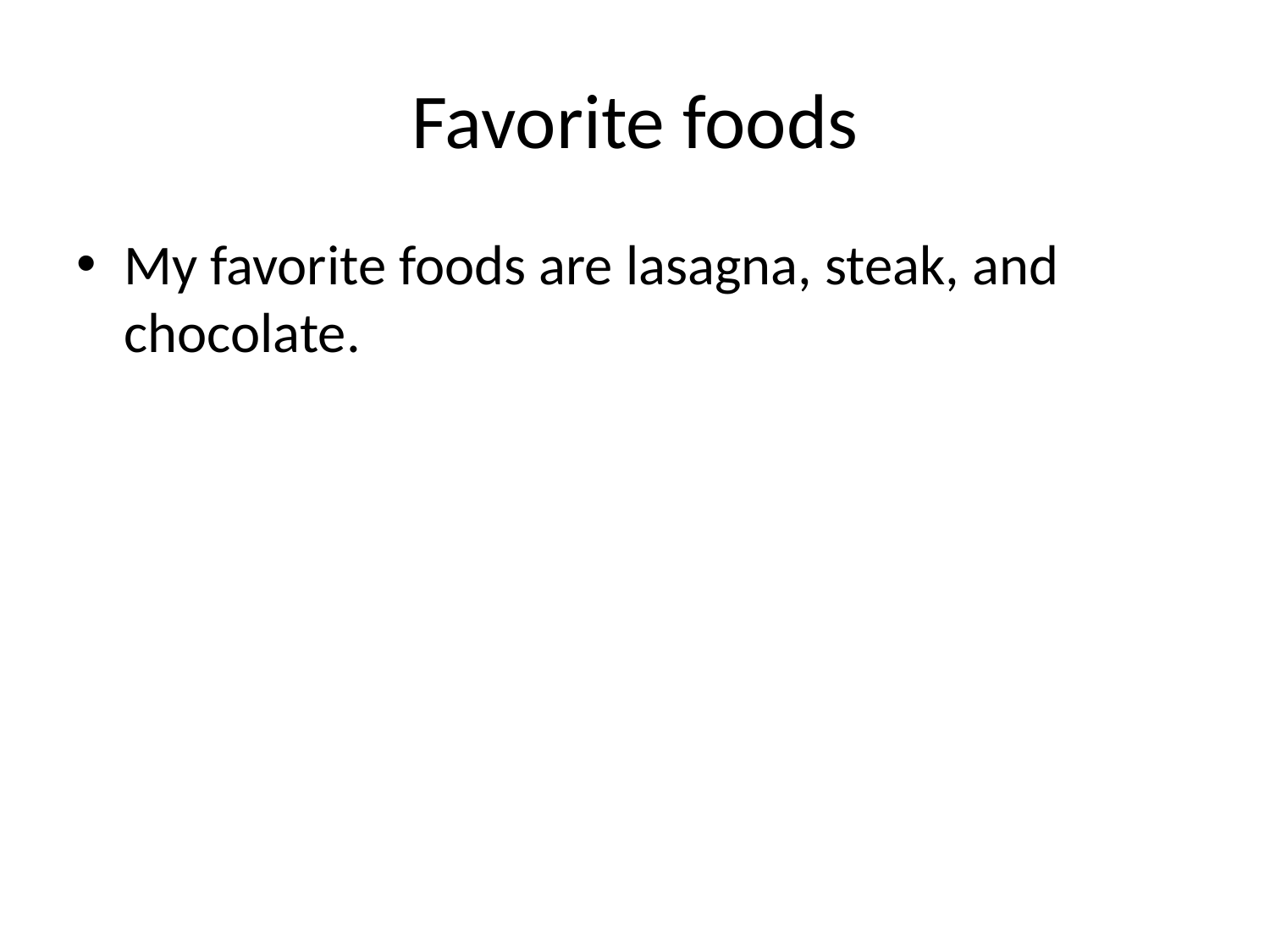

# Favorite foods
My favorite foods are lasagna, steak, and chocolate.